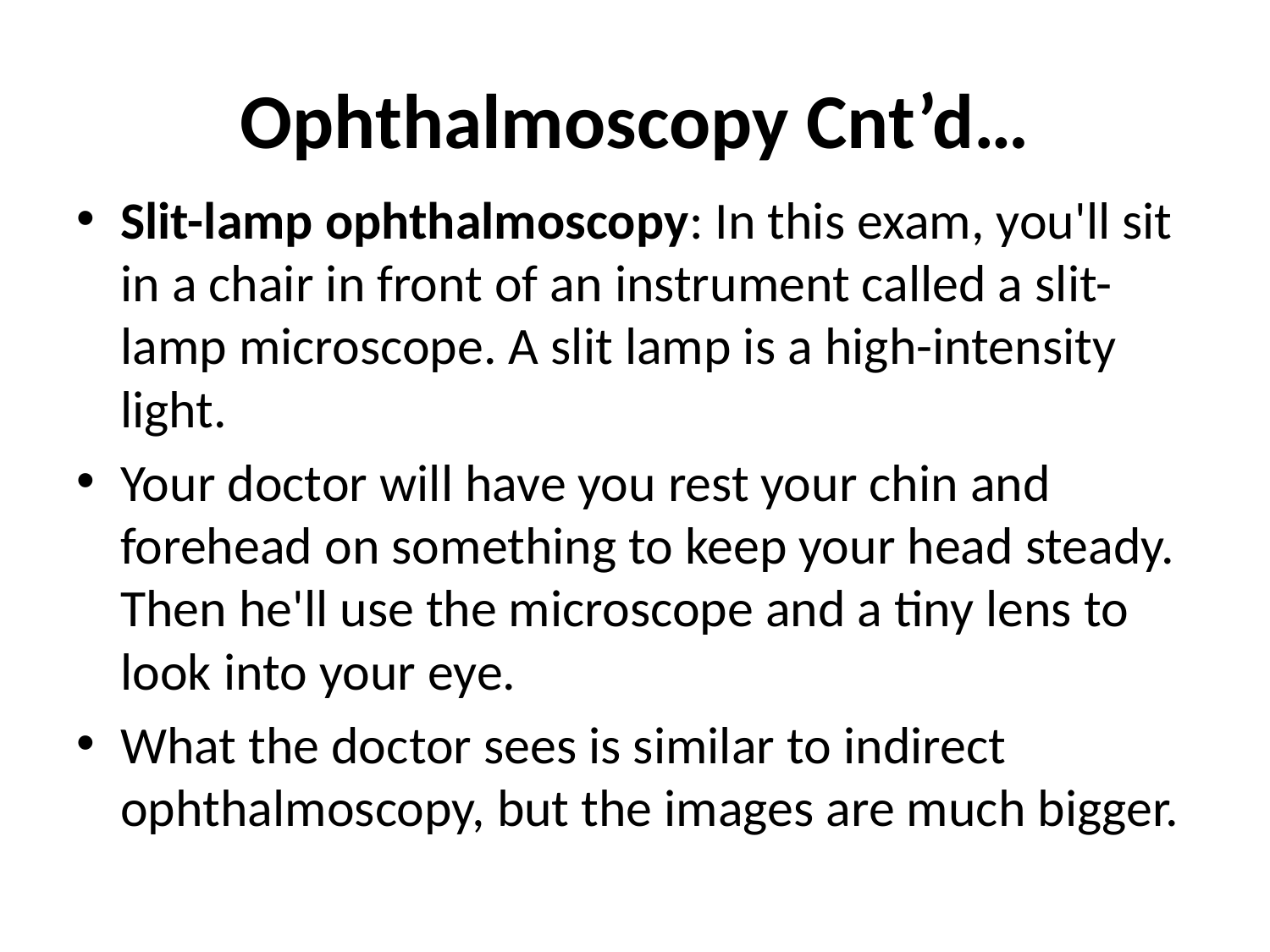

# Ophthalmoscopy Cnt’d…
Slit-lamp ophthalmoscopy: In this exam, you'll sit in a chair in front of an instrument called a slit-lamp microscope. A slit lamp is a high-intensity light.
Your doctor will have you rest your chin and forehead on something to keep your head steady. Then he'll use the microscope and a tiny lens to look into your eye.
What the doctor sees is similar to indirect ophthalmoscopy, but the images are much bigger.